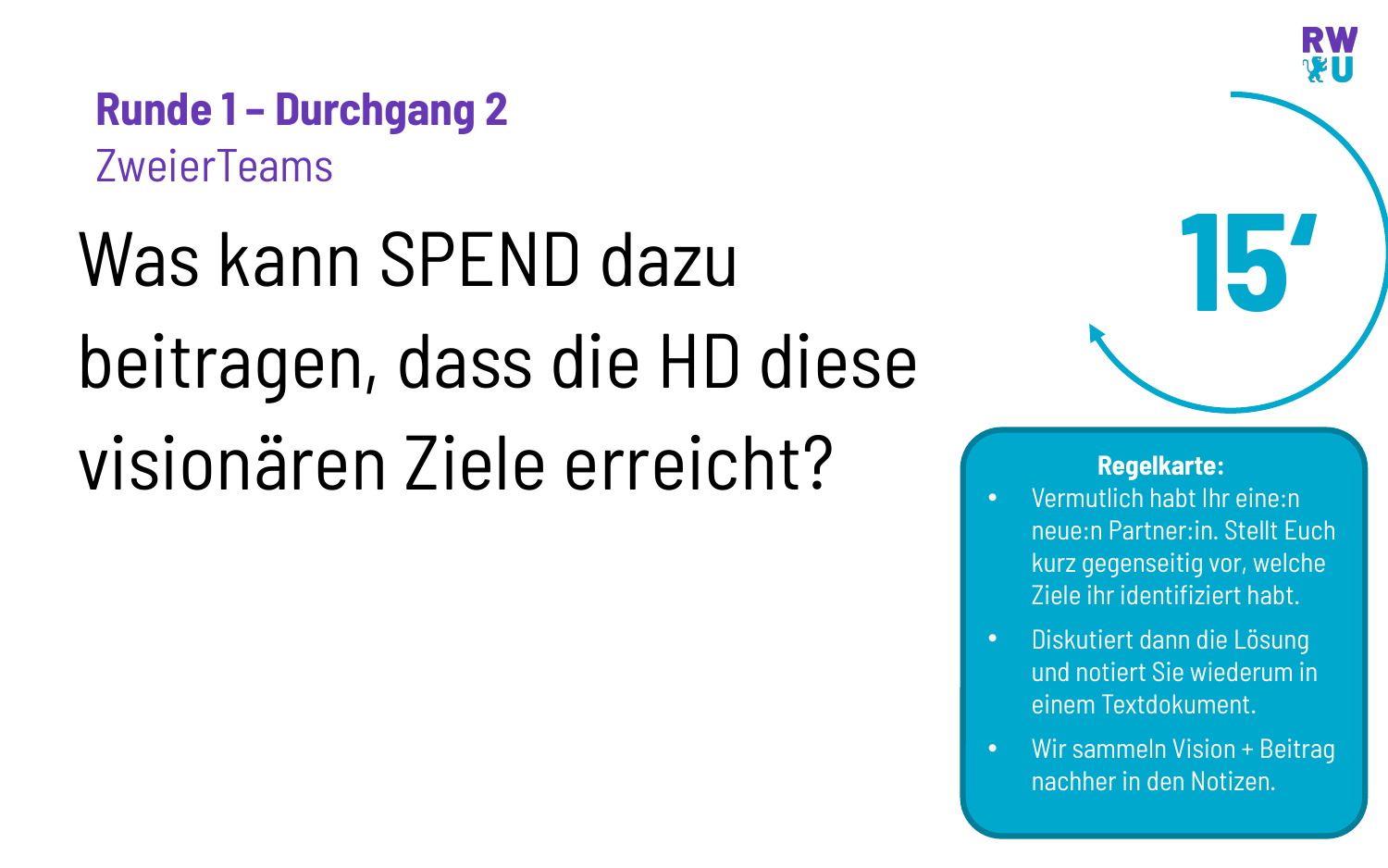

# Runde 1 – Durchgang 2

ZweierTeams
15‘
Was kann SPEND dazu beitragen, dass die HD diese visionären Ziele erreicht?
Regelkarte:
Vermutlich habt Ihr eine:n neue:n Partner:in. Stellt Euch kurz gegenseitig vor, welche Ziele ihr identifiziert habt.
Diskutiert dann die Lösung und notiert Sie wiederum in einem Textdokument.
Wir sammeln Vision + Beitrag nachher in den Notizen.